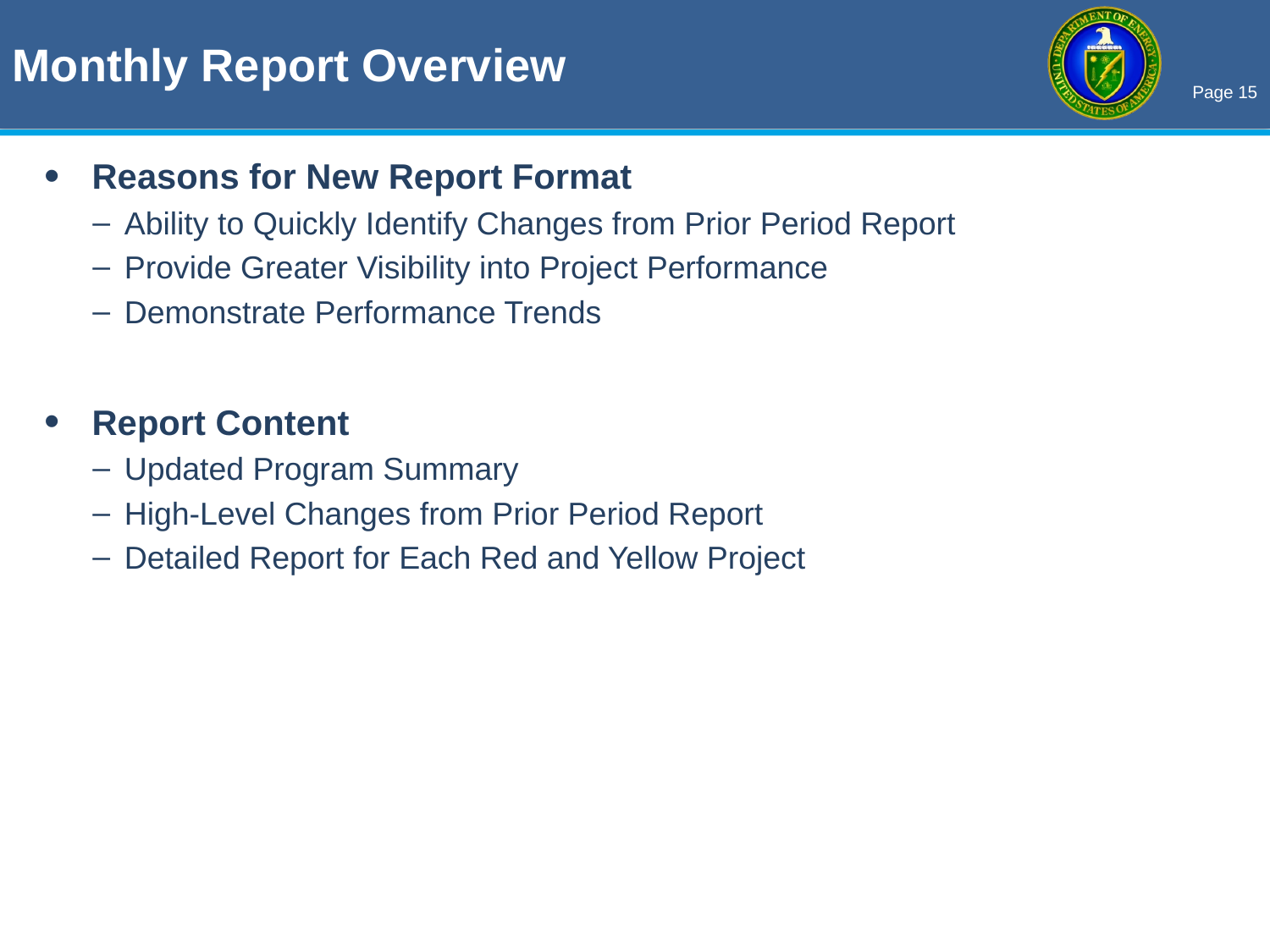

Monthly Report Overview
Reasons for New Report Format
Ability to Quickly Identify Changes from Prior Period Report
Provide Greater Visibility into Project Performance
Demonstrate Performance Trends

Report Content
Updated Program Summary
High-Level Changes from Prior Period Report
Detailed Report for Each Red and Yellow Project